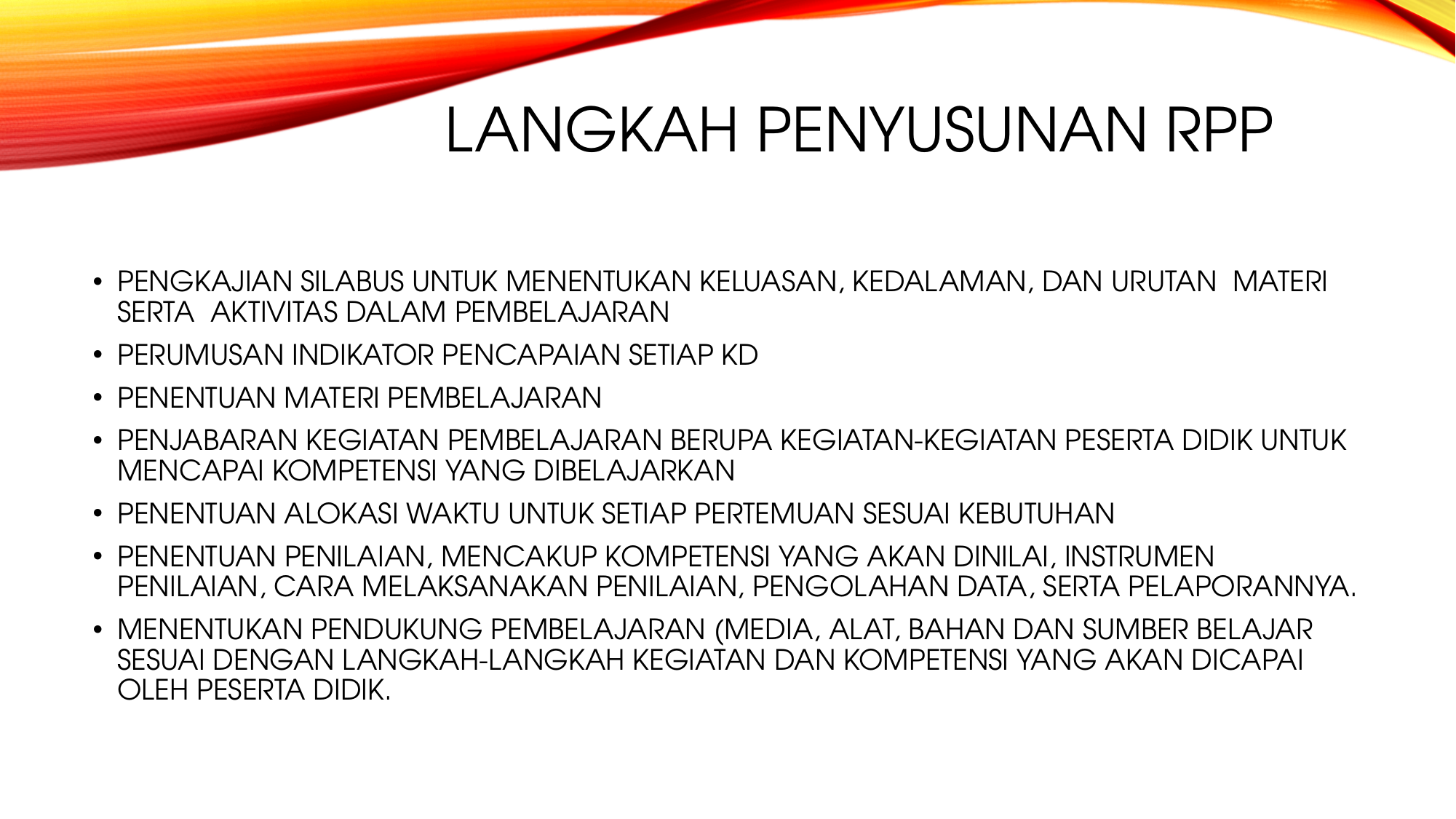

# LANGKAH PENYUSUNAN RPP
PENGKAJIAN SILABUS UNTUK MENENTUKAN KELUASAN, KEDALAMAN, DAN URUTAN  MATERI SERTA  AKTIVITAS DALAM PEMBELAJARAN
PERUMUSAN INDIKATOR PENCAPAIAN SETIAP KD
PENENTUAN MATERI PEMBELAJARAN
PENJABARAN KEGIATAN PEMBELAJARAN BERUPA KEGIATAN-KEGIATAN PESERTA DIDIK UNTUK MENCAPAI KOMPETENSI YANG DIBELAJARKAN
PENENTUAN ALOKASI WAKTU UNTUK SETIAP PERTEMUAN SESUAI KEBUTUHAN
PENENTUAN PENILAIAN, MENCAKUP KOMPETENSI YANG AKAN DINILAI, INSTRUMEN PENILAIAN, CARA MELAKSANAKAN PENILAIAN, PENGOLAHAN DATA, SERTA PELAPORANNYA.
MENENTUKAN PENDUKUNG PEMBELAJARAN (MEDIA, ALAT, BAHAN DAN SUMBER BELAJAR SESUAI DENGAN LANGKAH-LANGKAH KEGIATAN DAN KOMPETENSI YANG AKAN DICAPAI OLEH PESERTA DIDIK.